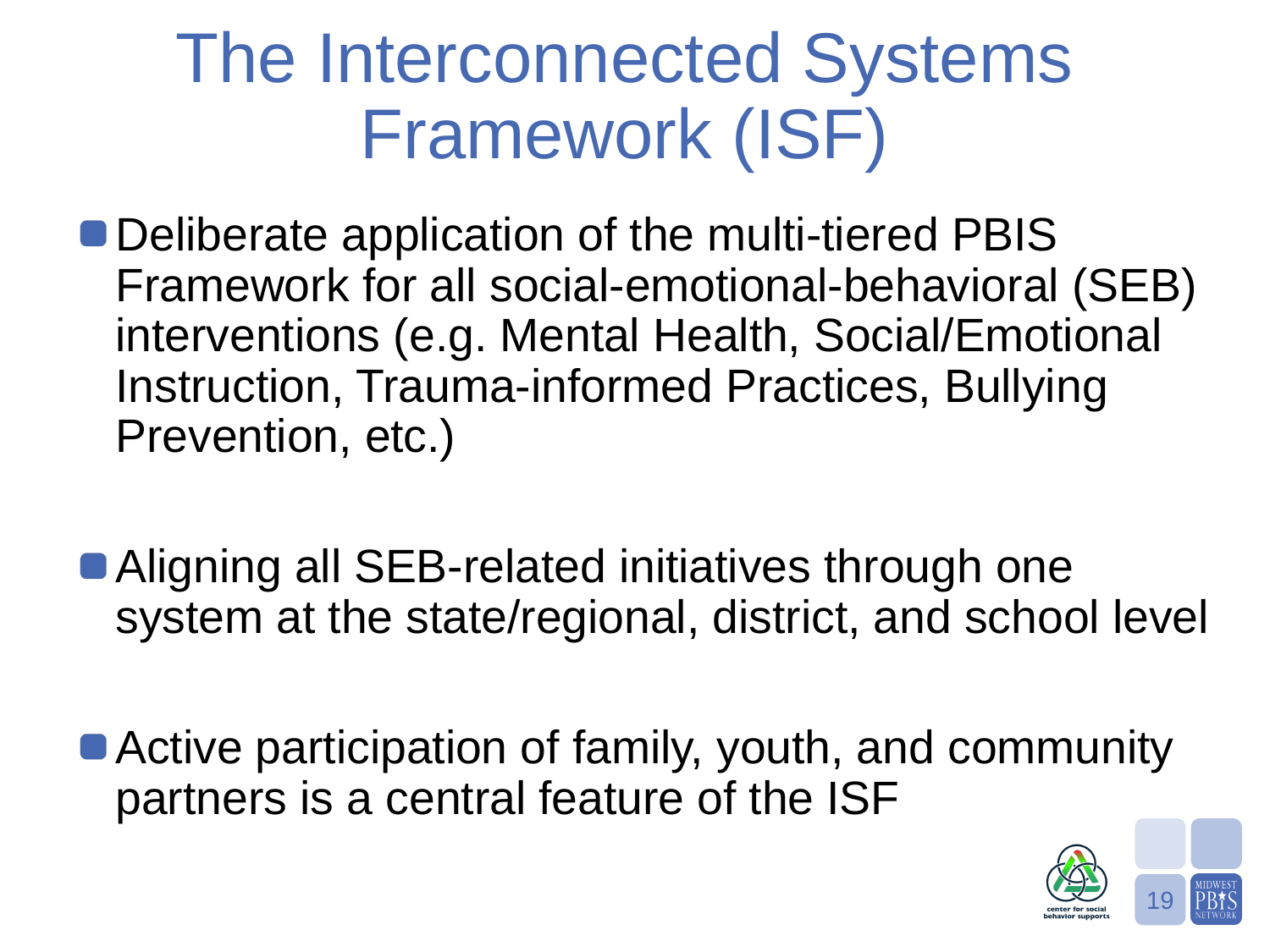

# The Interconnected Systems Framework (ISF)
Deliberate application of the multi-tiered PBIS Framework for all social-emotional-behavioral (SEB) interventions (e.g. Mental Health, Social/Emotional Instruction, Trauma-informed Practices, Bullying Prevention, etc.)

Aligning all SEB-related initiatives through one system at the state/regional, district, and school level

Active participation of family, youth, and community partners is a central feature of the ISF

19